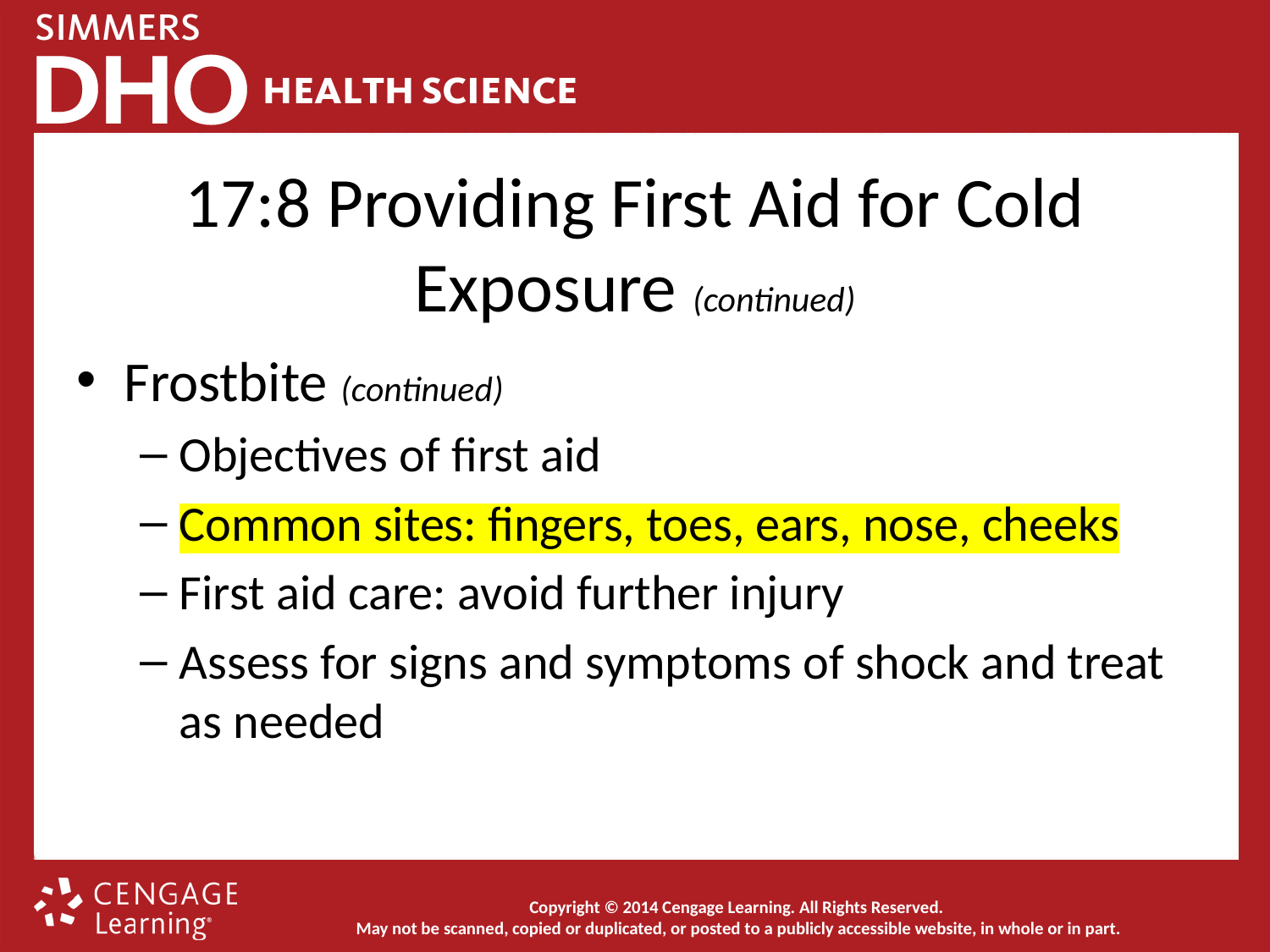

# 17:8 Providing First Aid for Cold Exposure (continued)
Frostbite (continued)
Objectives of first aid
Common sites: fingers, toes, ears, nose, cheeks
First aid care: avoid further injury
Assess for signs and symptoms of shock and treat as needed